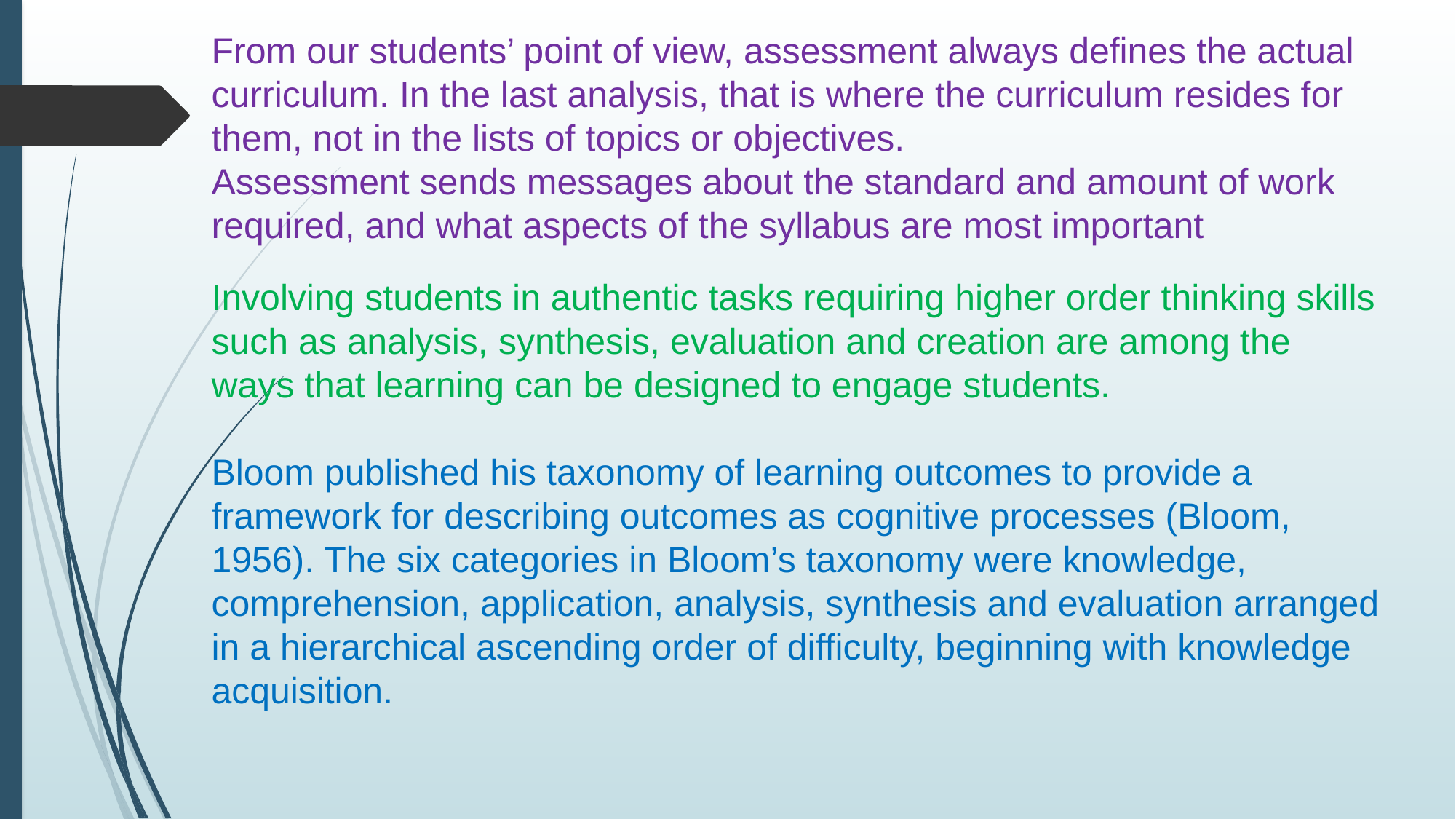

From our students’ point of view, assessment always defines the actual curriculum. In the last analysis, that is where the curriculum resides for them, not in the lists of topics or objectives.
Assessment sends messages about the standard and amount of work required, and what aspects of the syllabus are most important
Involving students in authentic tasks requiring higher order thinking skills such as analysis, synthesis, evaluation and creation are among the ways that learning can be designed to engage students.

Bloom published his taxonomy of learning outcomes to provide a framework for describing outcomes as cognitive processes (Bloom, 1956). The six categories in Bloom’s taxonomy were knowledge, comprehension, application, analysis, synthesis and evaluation arranged in a hierarchical ascending order of difficulty, beginning with knowledge acquisition.